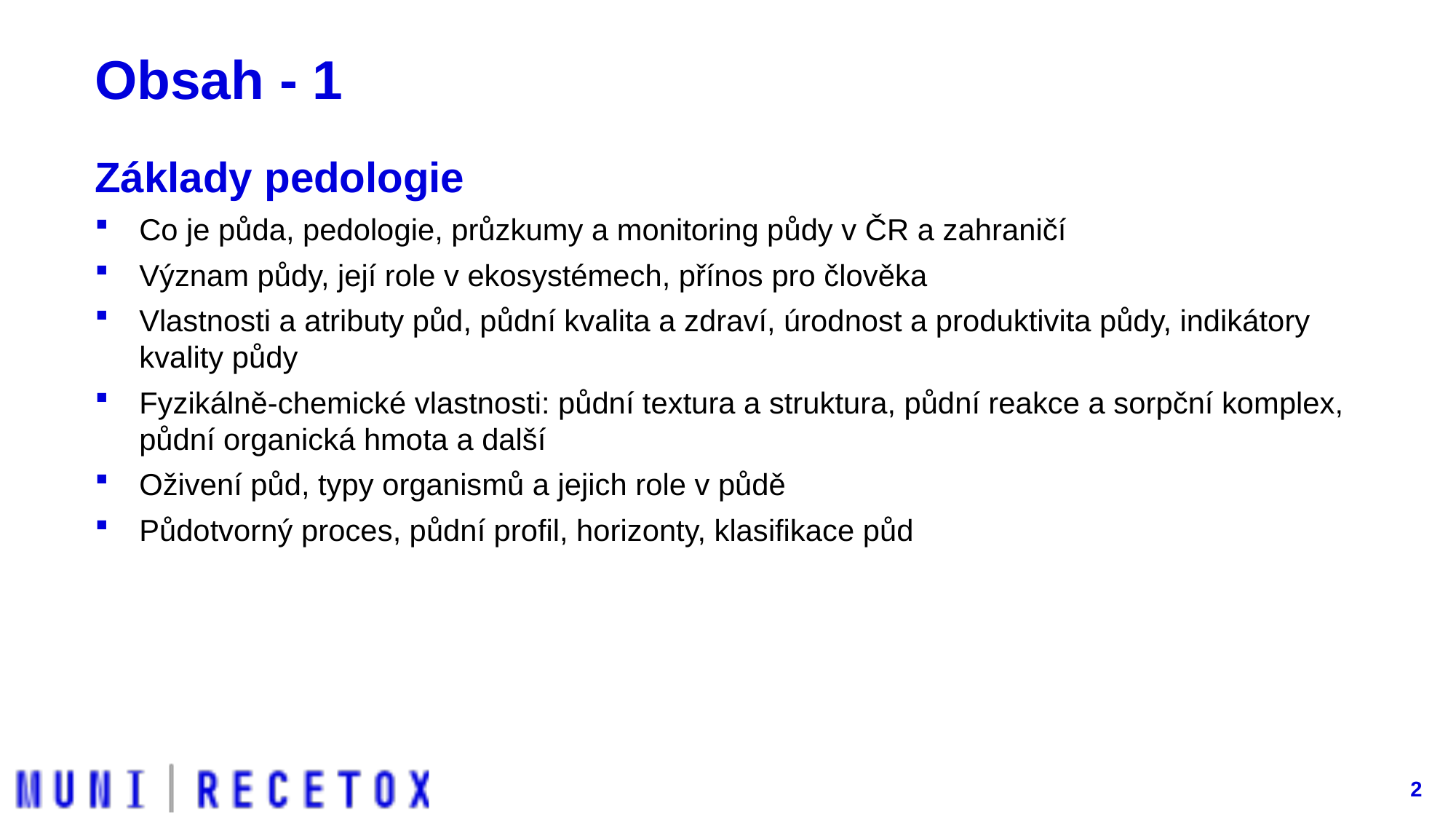

# Obsah - 1
Základy pedologie
Co je půda, pedologie, průzkumy a monitoring půdy v ČR a zahraničí
Význam půdy, její role v ekosystémech, přínos pro člověka
Vlastnosti a atributy půd, půdní kvalita a zdraví, úrodnost a produktivita půdy, indikátory kvality půdy
Fyzikálně-chemické vlastnosti: půdní textura a struktura, půdní reakce a sorpční komplex, půdní organická hmota a další
Oživení půd, typy organismů a jejich role v půdě
Půdotvorný proces, půdní profil, horizonty, klasifikace půd
2